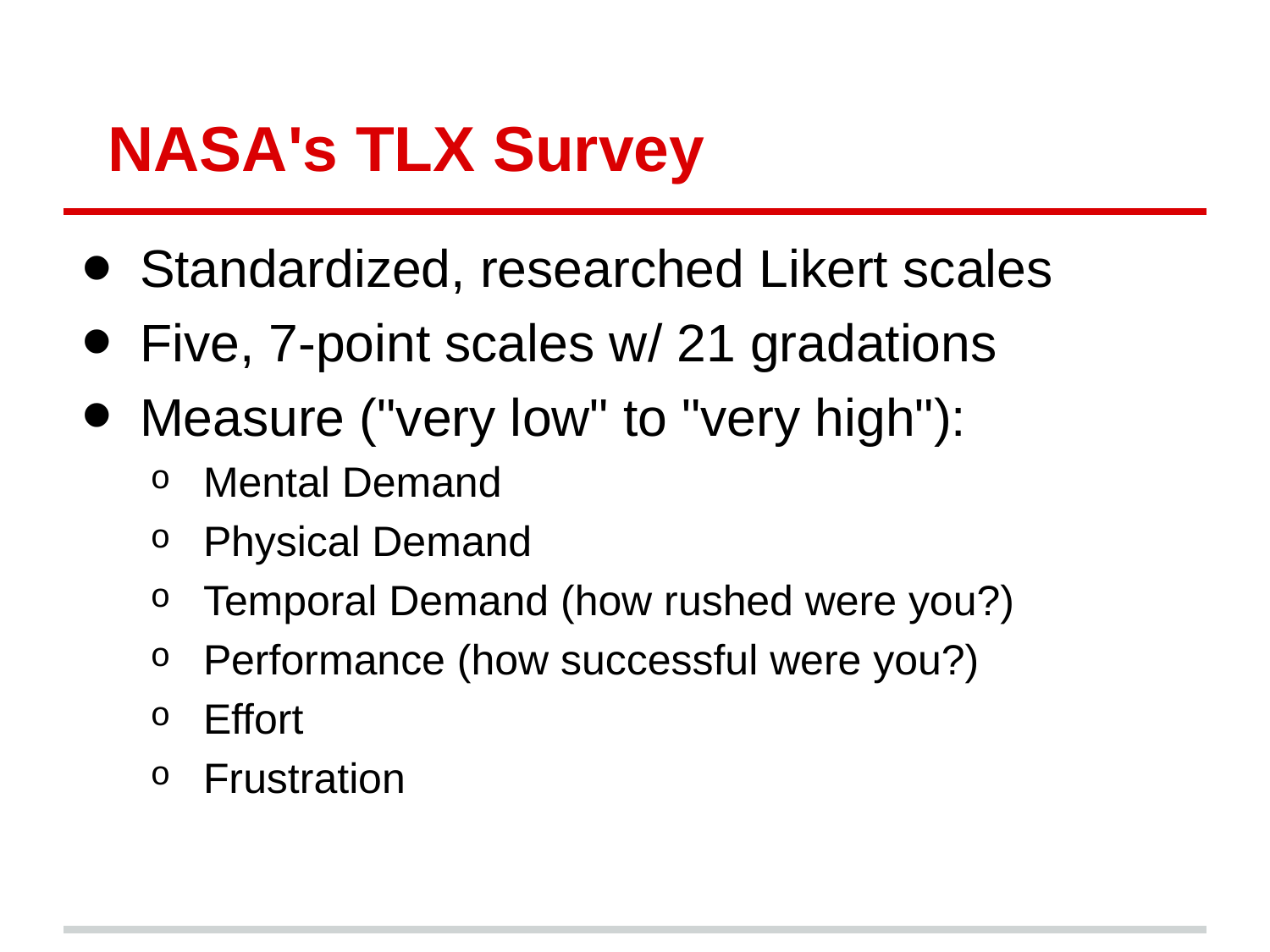

# NASA's TLX Survey
Standardized, researched Likert scales
Five, 7-point scales w/ 21 gradations
Measure ("very low" to "very high"):
Mental Demand
Physical Demand
Temporal Demand (how rushed were you?)
Performance (how successful were you?)
Effort
Frustration